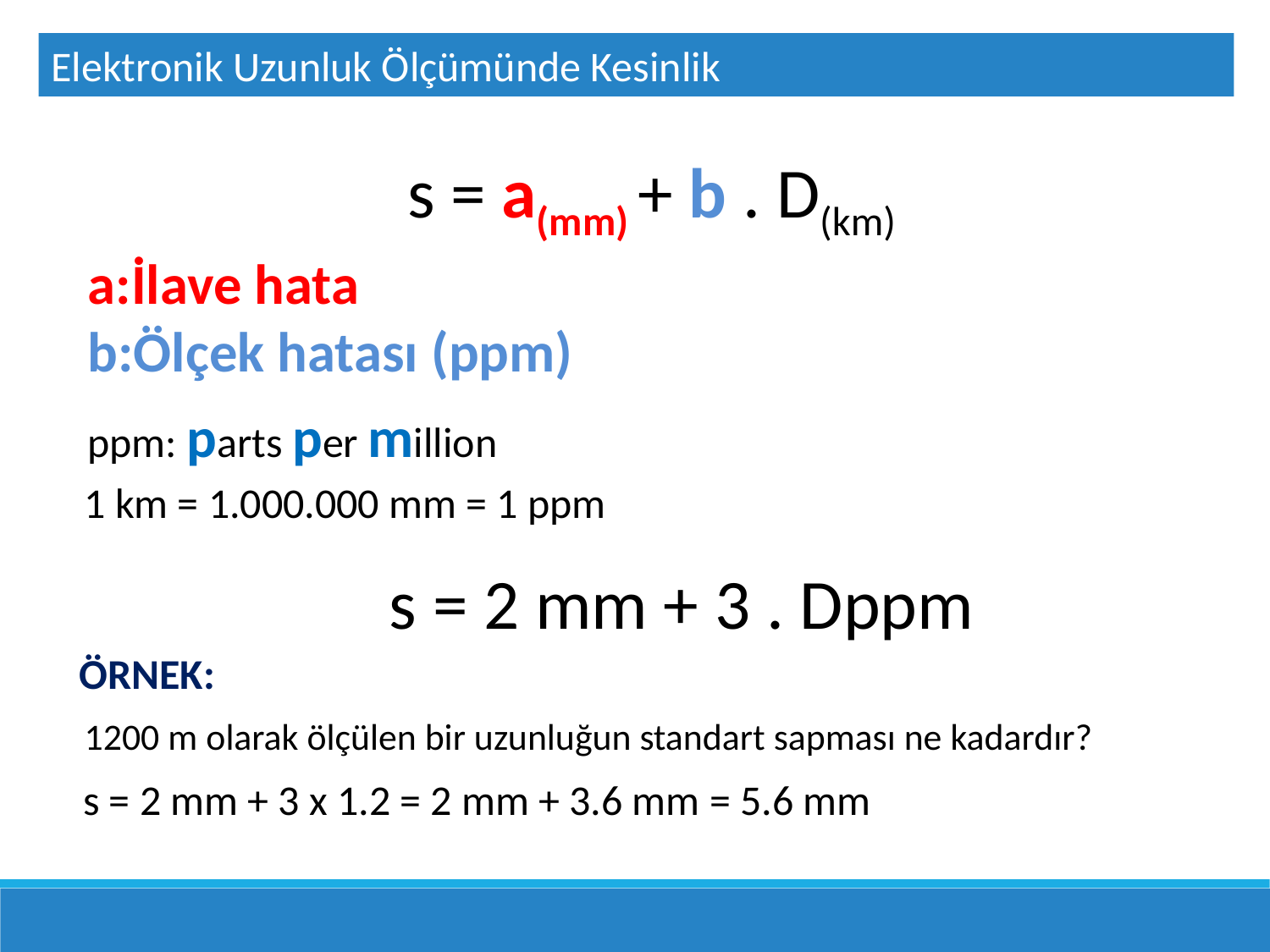

Elektronik Uzunluk Ölçümünde Kesinlik
s = a(mm) + b . D(km)
a:İlave hata
b:Ölçek hatası (ppm)
ppm: parts per million
1 km = 1.000.000 mm = 1 ppm
s = 2 mm + 3 . Dppm
ÖRNEK:
1200 m olarak ölçülen bir uzunluğun standart sapması ne kadardır?
s = 2 mm + 3 x 1.2 = 2 mm + 3.6 mm = 5.6 mm